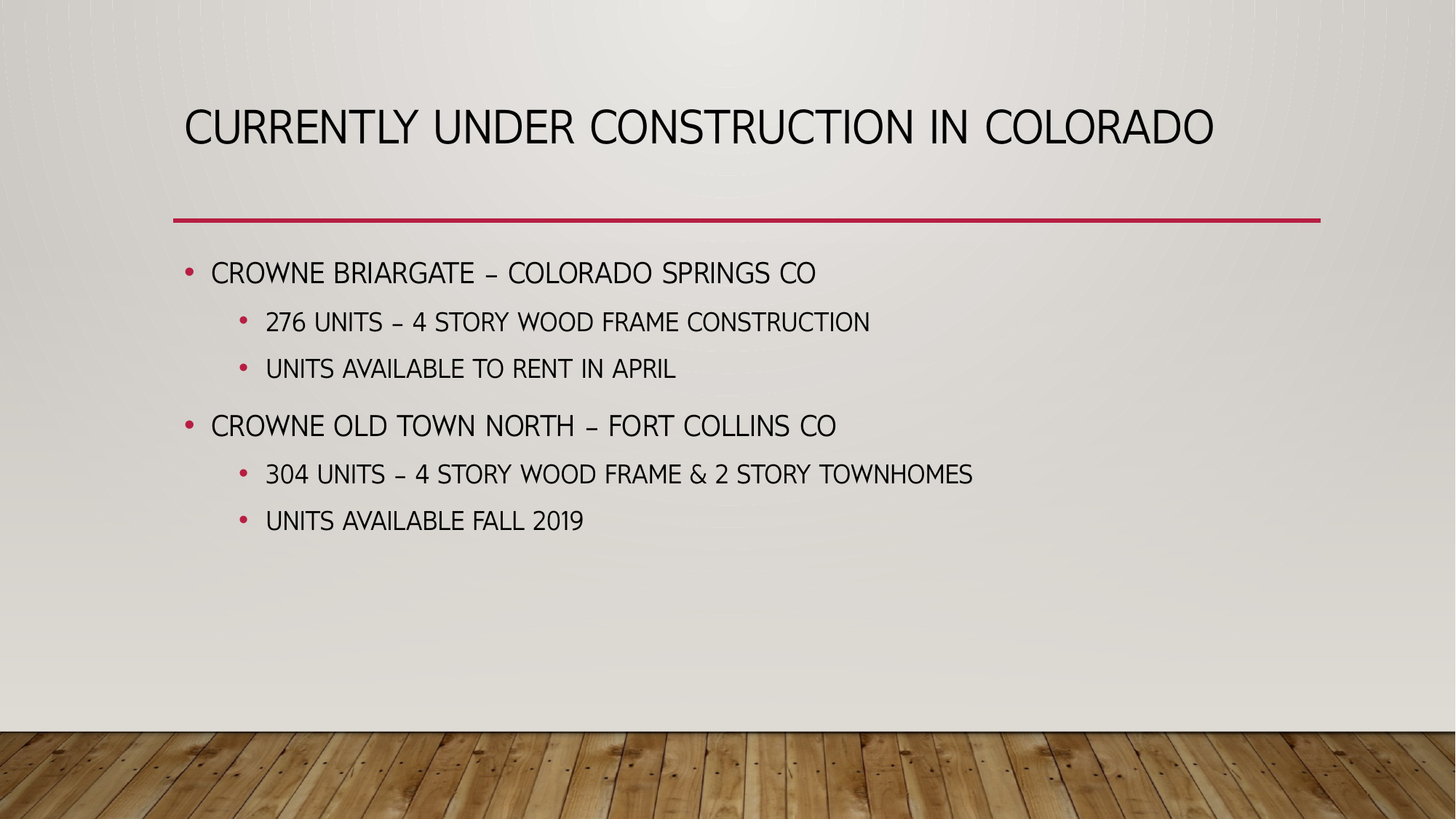

# Currently Under construction in Colorado
CROWNE BRIARGATE – COLORADO SPRINGS CO
276 UNITS – 4 STORY WOOD FRAME CONSTRUCTION
UNITS AVAILABLE TO RENT IN APRIL
CROWNE OLD TOWN NORTH – FORT COLLINS CO
304 UNITS – 4 STORY WOOD FRAME & 2 STORY TOWNHOMES
UNITS AVAILABLE FALL 2019